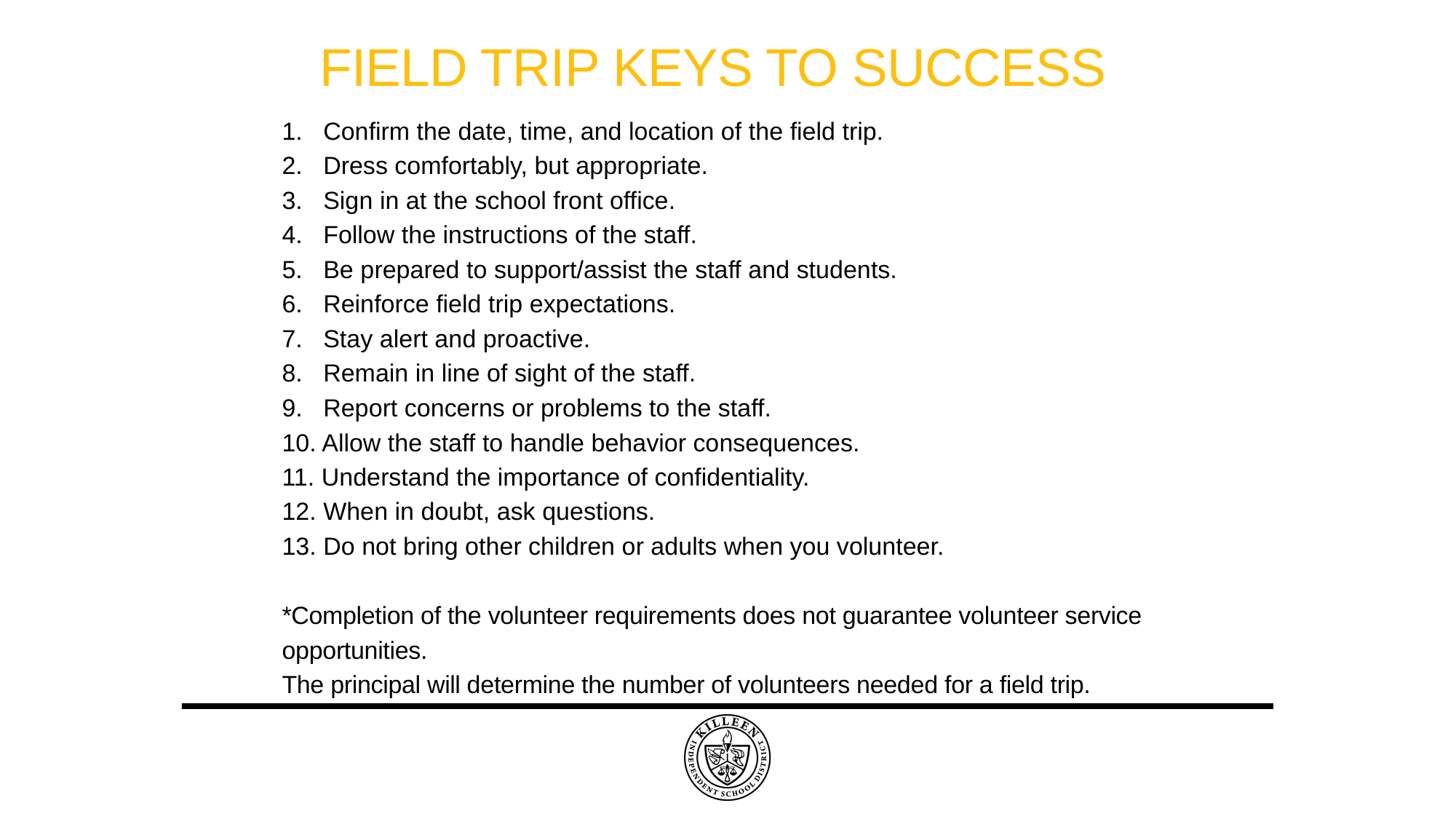

FIELD TRIP KEYS TO SUCCESS
1.   Confirm the date, time, and location of the field trip.
2.   Dress comfortably, but appropriate.
3.   Sign in at the school front office.
4.   Follow the instructions of the staff.
5.   Be prepared to support/assist the staff and students.
6.   Reinforce field trip expectations.
7.   Stay alert and proactive.
8.   Remain in line of sight of the staff.
9.   Report concerns or problems to the staff.
10. Allow the staff to handle behavior consequences.
11. Understand the importance of confidentiality.
12. When in doubt, ask questions.
13. Do not bring other children or adults when you volunteer.

*Completion of the volunteer requirements does not guarantee volunteer service opportunities.
The principal will determine the number of volunteers needed for a field trip.